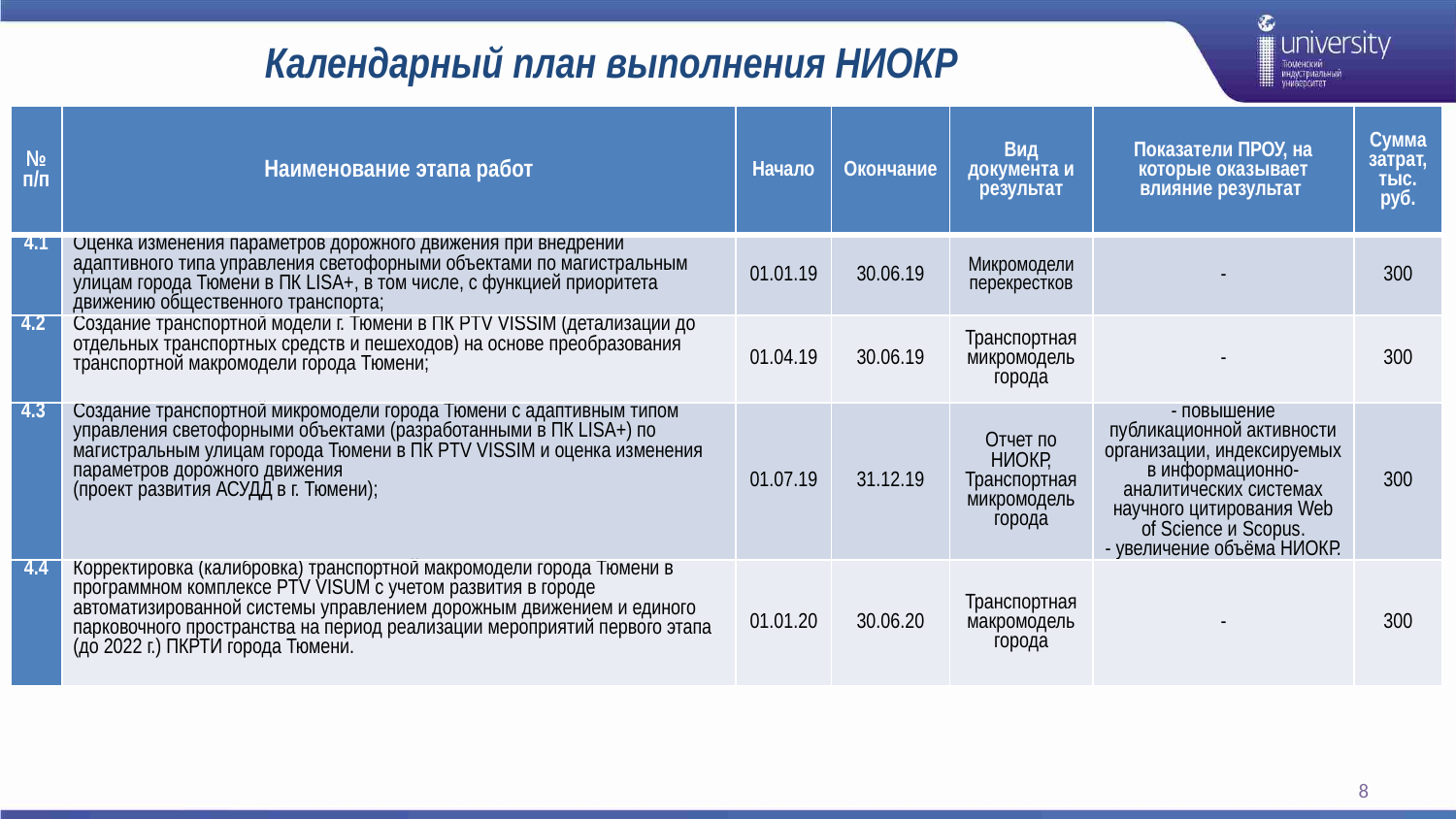

# Календарный план выполнения НИОКР
| № п/п | Наименование этапа работ | Начало | Окончание | Вид документа и результат | Показатели ПРОУ, на которые оказывает влияние результат | Сумма затрат, тыс. руб. |
| --- | --- | --- | --- | --- | --- | --- |
| 4.1 | Оценка изменения параметров дорожного движения при внедрении адаптивного типа управления светофорными объектами по магистральным улицам города Тюмени в ПК LISA+, в том числе, с функцией приоритета движению общественного транспорта; | 01.01.19 | 30.06.19 | Микромодели перекрестков | - | 300 |
| 4.2 | Создание транспортной модели г. Тюмени в ПК PTV VISSIM (детализации до отдельных транспортных средств и пешеходов) на основе преобразования транспортной макромодели города Тюмени; | 01.04.19 | 30.06.19 | Транспортная микромодель города | - | 300 |
| 4.3 | Создание транспортной микромодели города Тюмени с адаптивным типом управления светофорными объектами (разработанными в ПК LISA+) по магистральным улицам города Тюмени в ПК PTV VISSIM и оценка изменения параметров дорожного движения (проект развития АСУДД в г. Тюмени); | 01.07.19 | 31.12.19 | Отчет по НИОКР, Транспортная микромодель города | - повышение публикационной активности организации, индексируемых в информационно-аналитических системах научного цитирования Web of Science и Scopus. - увеличение объёма НИОКР. | 300 |
| 4.4 | Корректировка (калибровка) транспортной макромодели города Тюмени в программном комплексе PTV VISUM с учетом развития в городе автоматизированной системы управлением дорожным движением и единого парковочного пространства на период реализации мероприятий первого этапа (до 2022 г.) ПКРТИ города Тюмени. | 01.01.20 | 30.06.20 | Транспортная макромодель города | - | 300 |
8